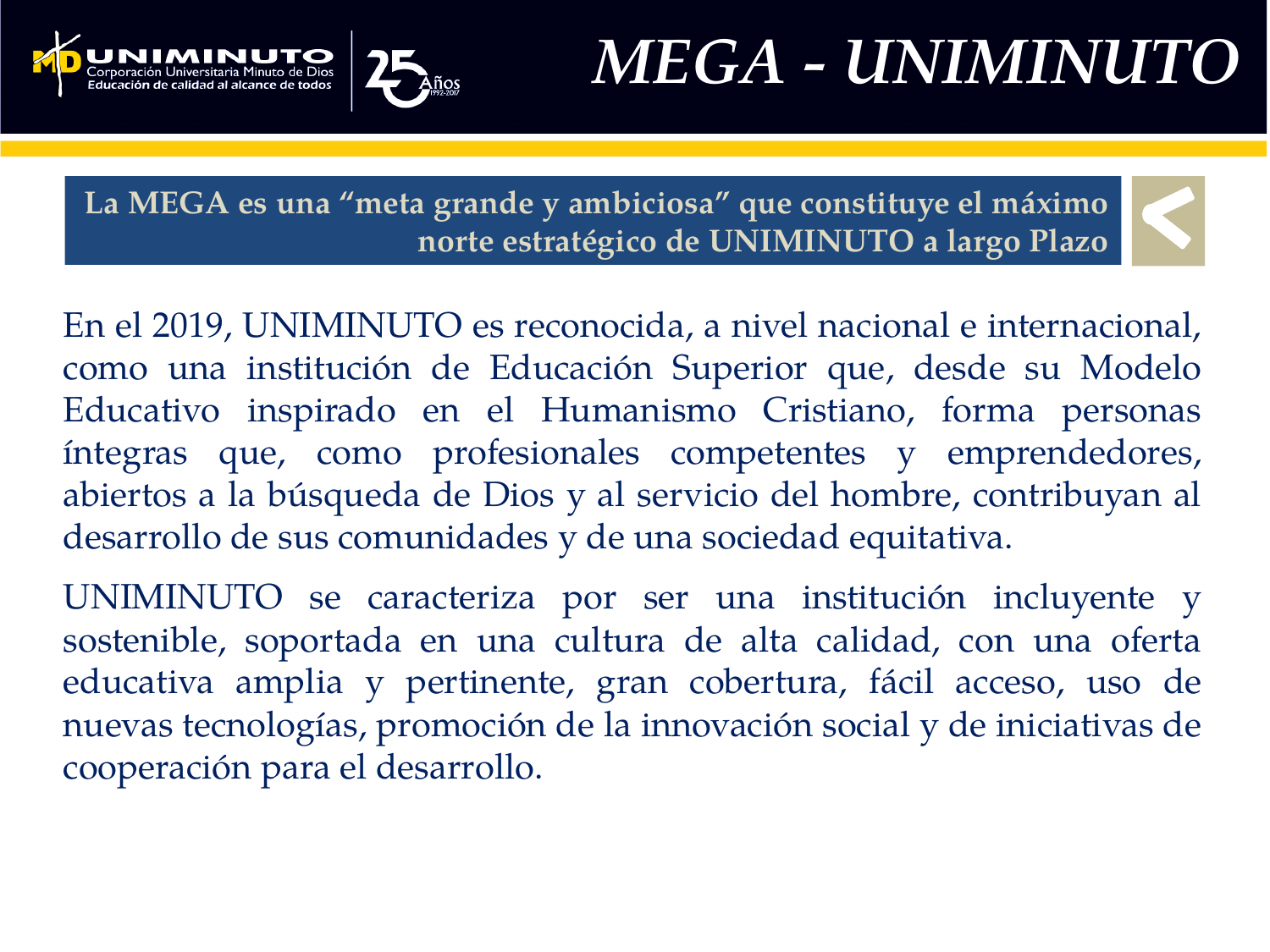

MEGA - UNIMINUTO
La MEGA es una “meta grande y ambiciosa” que constituye el máximo norte estratégico de UNIMINUTO a largo Plazo

En el 2019, UNIMINUTO es reconocida, a nivel nacional e internacional, como una institución de Educación Superior que, desde su Modelo Educativo inspirado en el Humanismo Cristiano, forma personas íntegras que, como profesionales competentes y emprendedores, abiertos a la búsqueda de Dios y al servicio del hombre, contribuyan al desarrollo de sus comunidades y de una sociedad equitativa.
UNIMINUTO se caracteriza por ser una institución incluyente y sostenible, soportada en una cultura de alta calidad, con una oferta educativa amplia y pertinente, gran cobertura, fácil acceso, uso de nuevas tecnologías, promoción de la innovación social y de iniciativas de cooperación para el desarrollo.